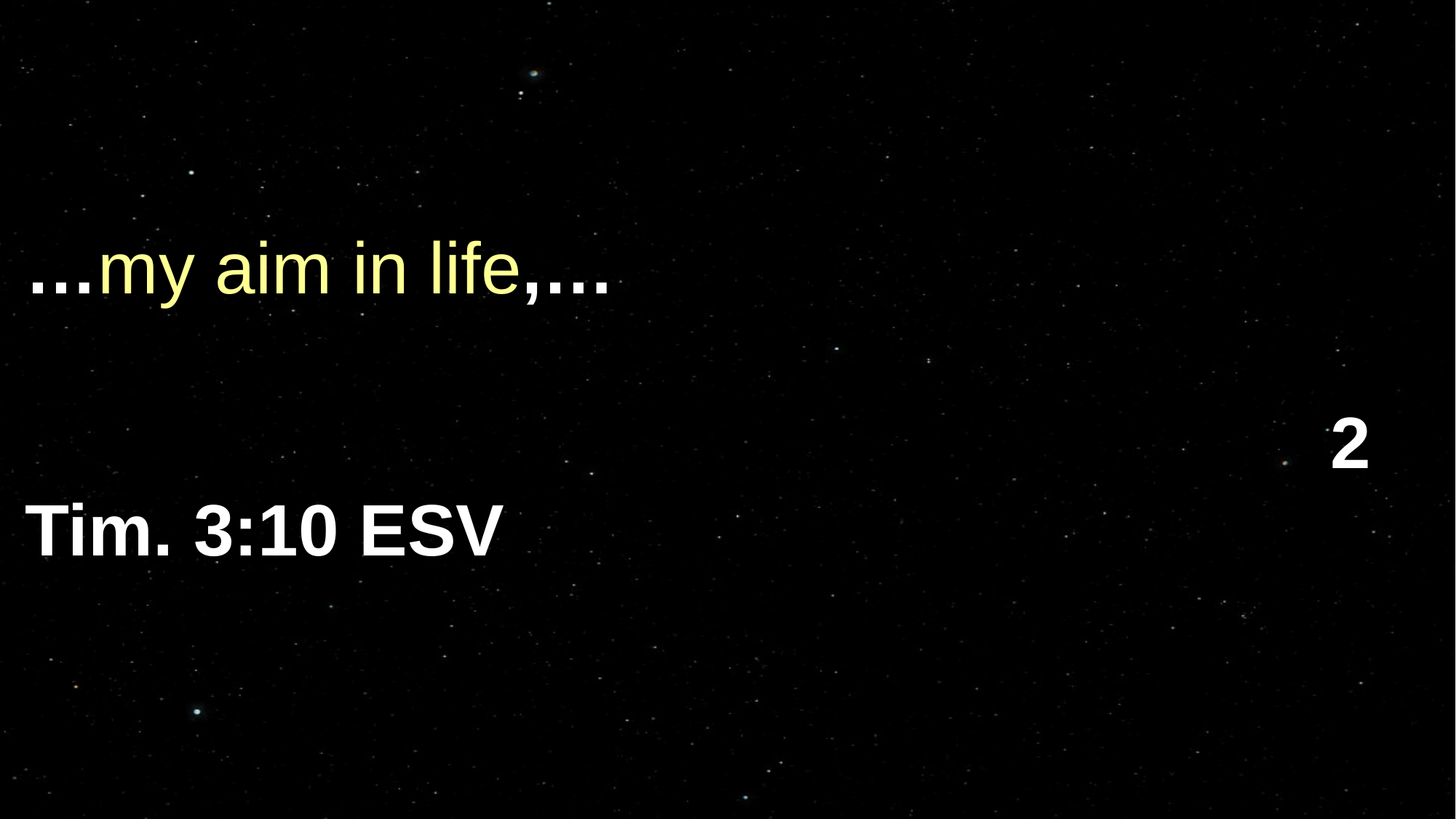

…my aim in life,…													                     														                2 Tim. 3:10 ESV